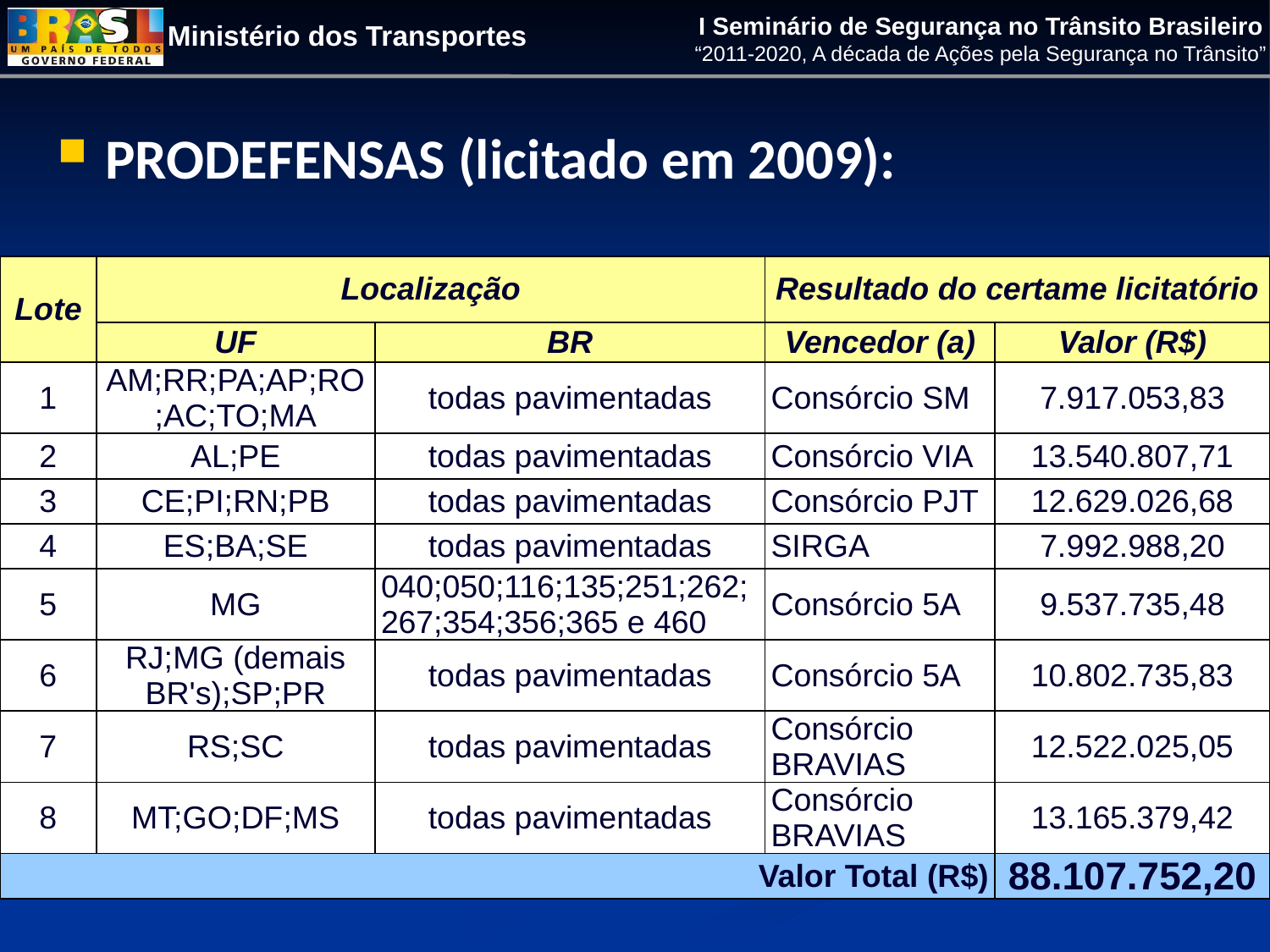

PRODEFENSAS (licitado em 2009):
| Lote | Localização |  | Resultado do certame licitatório |  |
| --- | --- | --- | --- | --- |
|  | UF | BR | Vencedor (a) | Valor (R$) |
| 1 | AM;RR;PA;AP;RO;AC;TO;MA | todas pavimentadas | Consórcio SM | 7.917.053,83 |
| 2 | AL;PE | todas pavimentadas | Consórcio VIA | 13.540.807,71 |
| 3 | CE;PI;RN;PB | todas pavimentadas | Consórcio PJT | 12.629.026,68 |
| 4 | ES;BA;SE | todas pavimentadas | SIRGA | 7.992.988,20 |
| 5 | MG | 040;050;116;135;251;262;267;354;356;365 e 460 | Consórcio 5A | 9.537.735,48 |
| 6 | RJ;MG (demais BR's);SP;PR | todas pavimentadas | Consórcio 5A | 10.802.735,83 |
| 7 | RS;SC | todas pavimentadas | Consórcio BRAVIAS | 12.522.025,05 |
| 8 | MT;GO;DF;MS | todas pavimentadas | Consórcio BRAVIAS | 13.165.379,42 |
| Valor Total (R$) |  |  |  | 88.107.752,20 |